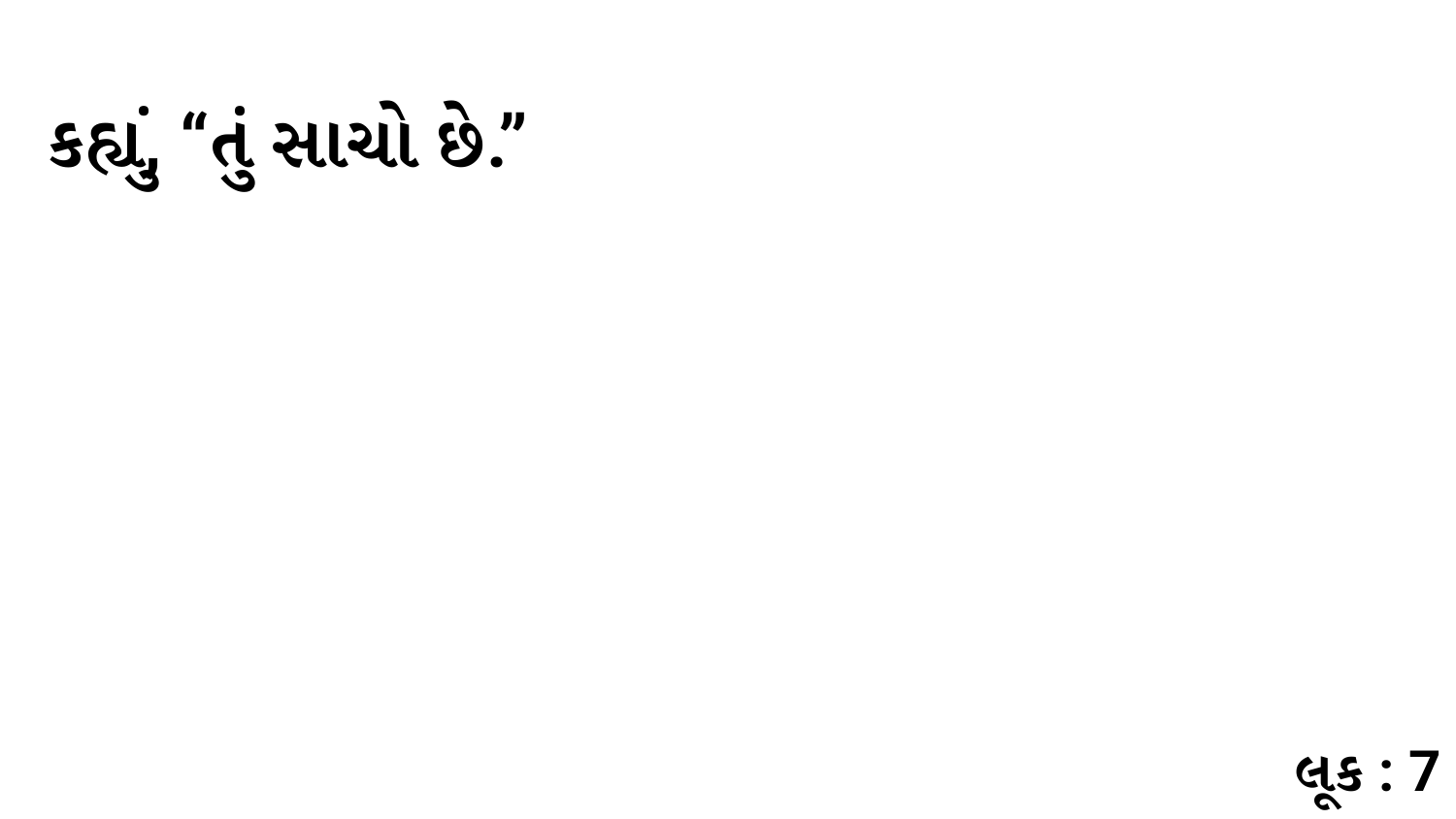

કહ્યું, “તું સાચો છે.”
લૂક : 7